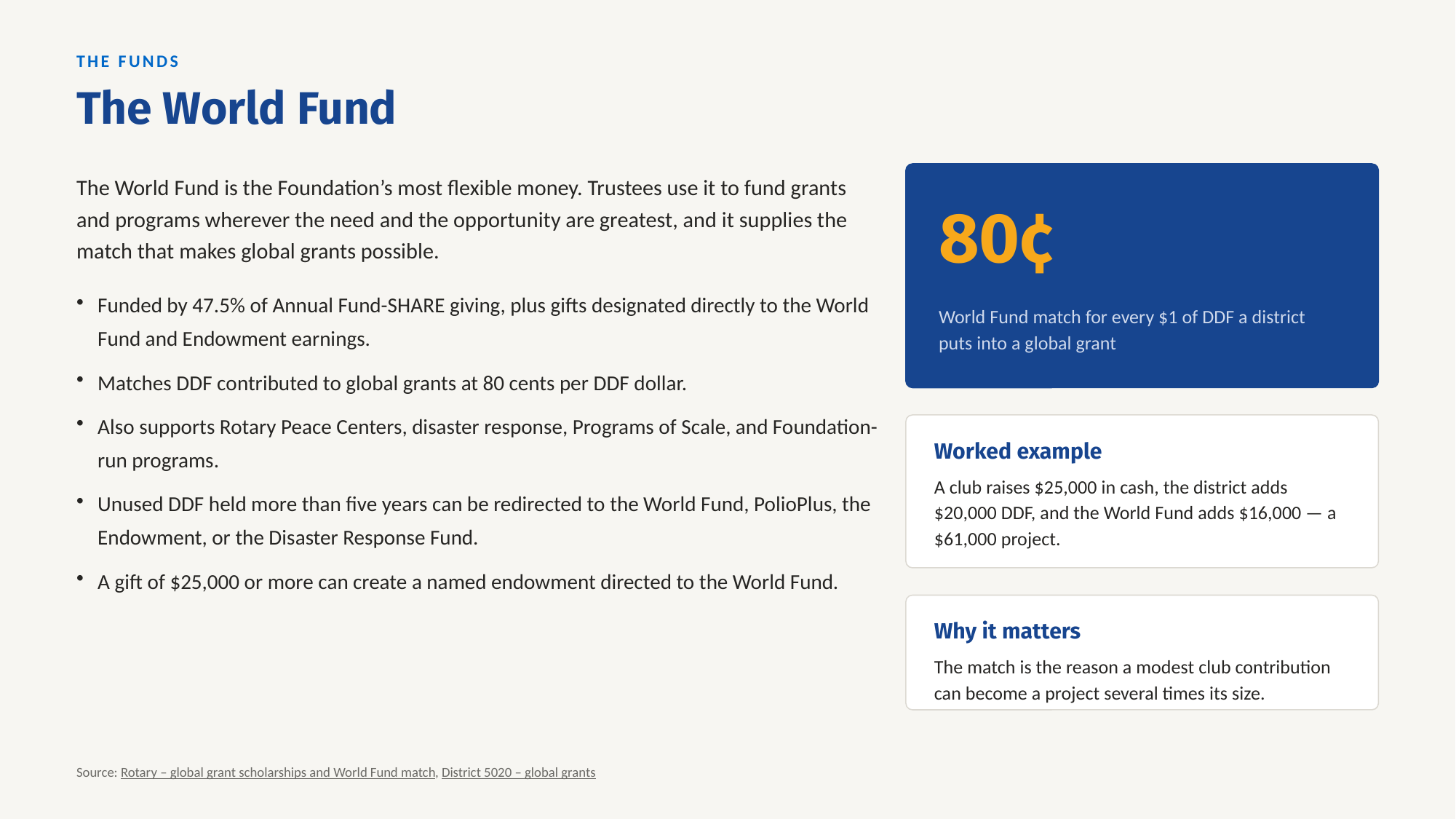

THE FUNDS
The World Fund
The World Fund is the Foundation’s most flexible money. Trustees use it to fund grants and programs wherever the need and the opportunity are greatest, and it supplies the match that makes global grants possible.

80¢
Funded by 47.5% of Annual Fund-SHARE giving, plus gifts designated directly to the World Fund and Endowment earnings.
Matches DDF contributed to global grants at 80 cents per DDF dollar.
Also supports Rotary Peace Centers, disaster response, Programs of Scale, and Foundation-run programs.
Unused DDF held more than five years can be redirected to the World Fund, PolioPlus, the Endowment, or the Disaster Response Fund.
A gift of $25,000 or more can create a named endowment directed to the World Fund.
World Fund match for every $1 of DDF a district puts into a global grant

Worked example
A club raises $25,000 in cash, the district adds $20,000 DDF, and the World Fund adds $16,000 — a $61,000 project.

Why it matters
The match is the reason a modest club contribution can become a project several times its size.
Source: Rotary – global grant scholarships and World Fund match, District 5020 – global grants